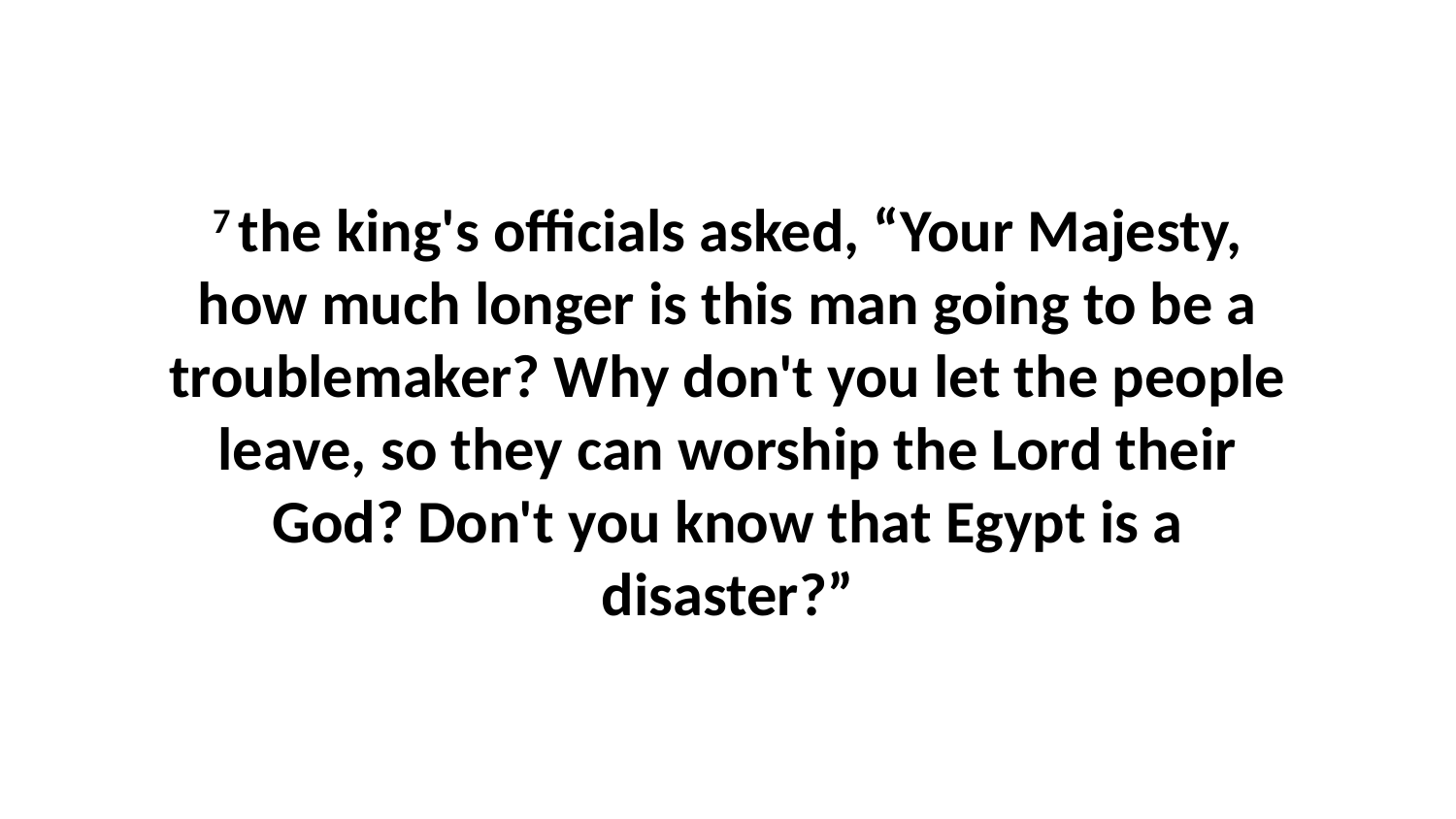

7 the king's officials asked, “Your Majesty, how much longer is this man going to be a troublemaker? Why don't you let the people leave, so they can worship the Lord their God? Don't you know that Egypt is a disaster?”